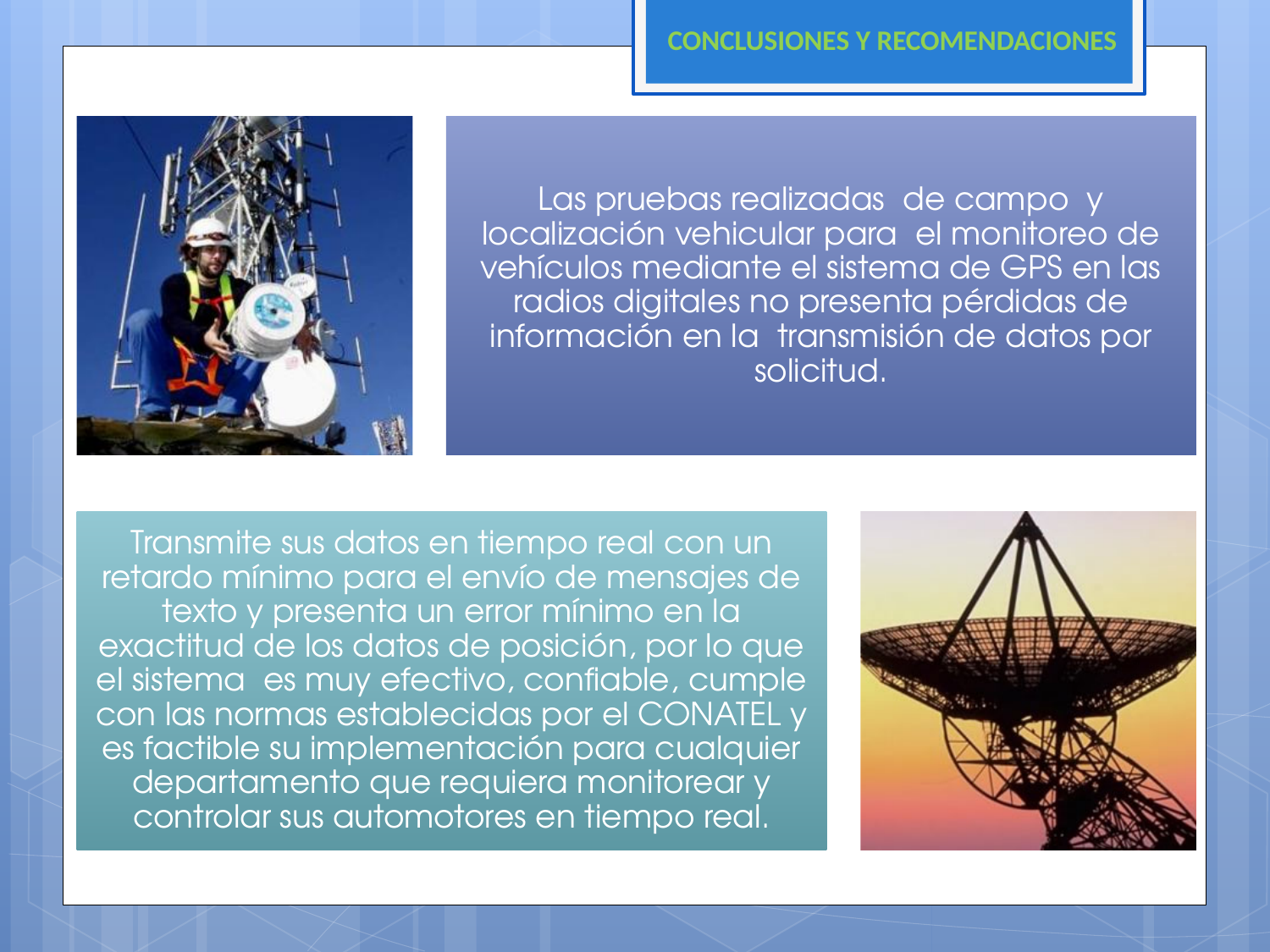

CONCLUSIONES Y RECOMENDACIONES
Las pruebas realizadas  de campo  y localización vehicular para  el monitoreo de vehículos mediante el sistema de GPS en las radios digitales no presenta pérdidas de información en la  transmisión de datos por solicitud.
Transmite sus datos en tiempo real con un retardo mínimo para el envío de mensajes de texto y presenta un error mínimo en la exactitud de los datos de posición, por lo que el sistema  es muy efectivo, confiable, cumple con las normas establecidas por el CONATEL y es factible su implementación para cualquier departamento que requiera monitorear y controlar sus automotores en tiempo real.